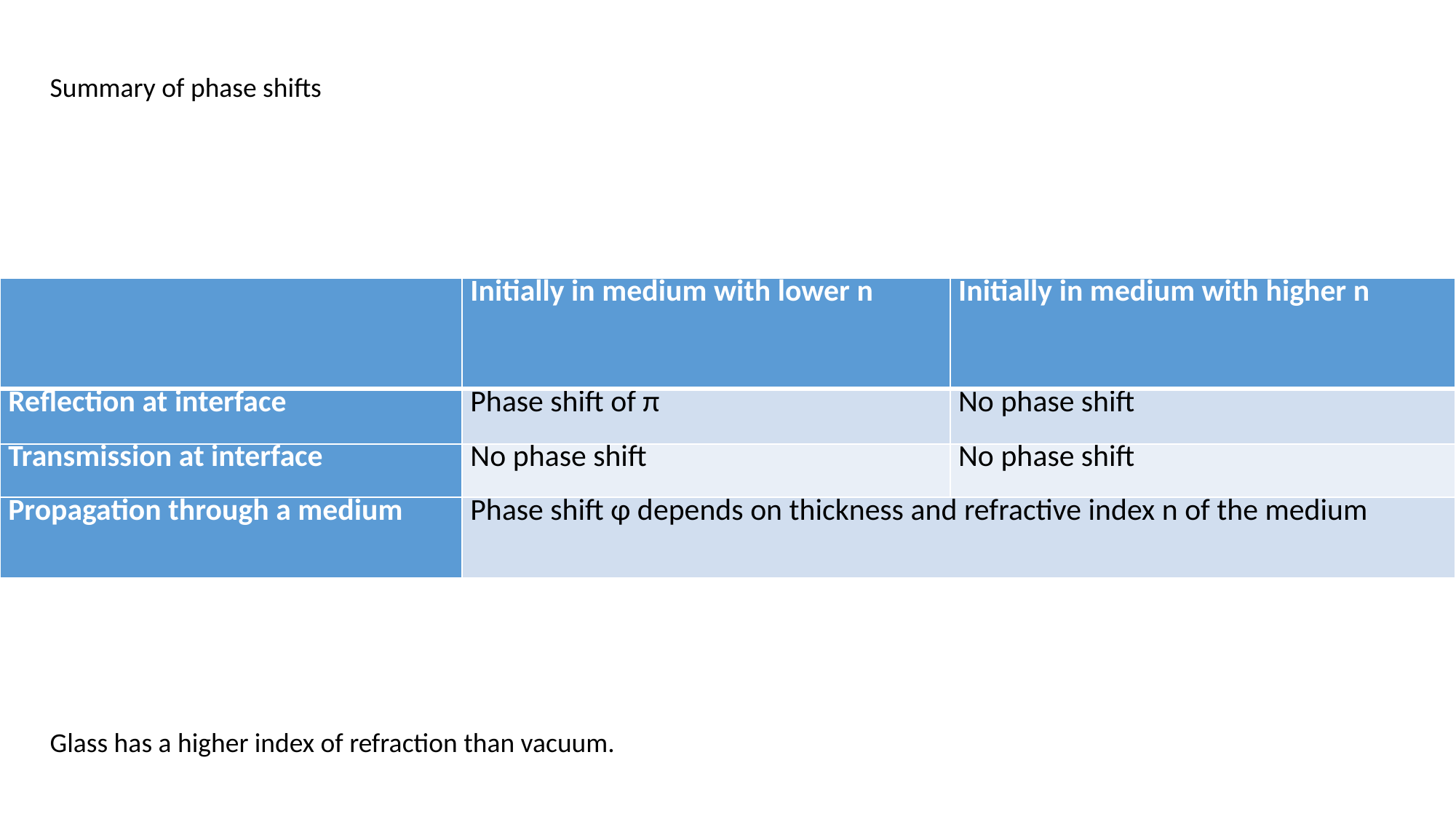

Summary of phase shifts

Glass has a higher index of refraction than vacuum.
|  | Initially in medium with lower n | Initially in medium with higher n |
| --- | --- | --- |
| Reflection at interface | Phase shift of π | No phase shift |
| Transmission at interface | No phase shift | No phase shift |
| Propagation through a medium | Phase shift φ depends on thickness and refractive index n of the medium |  |